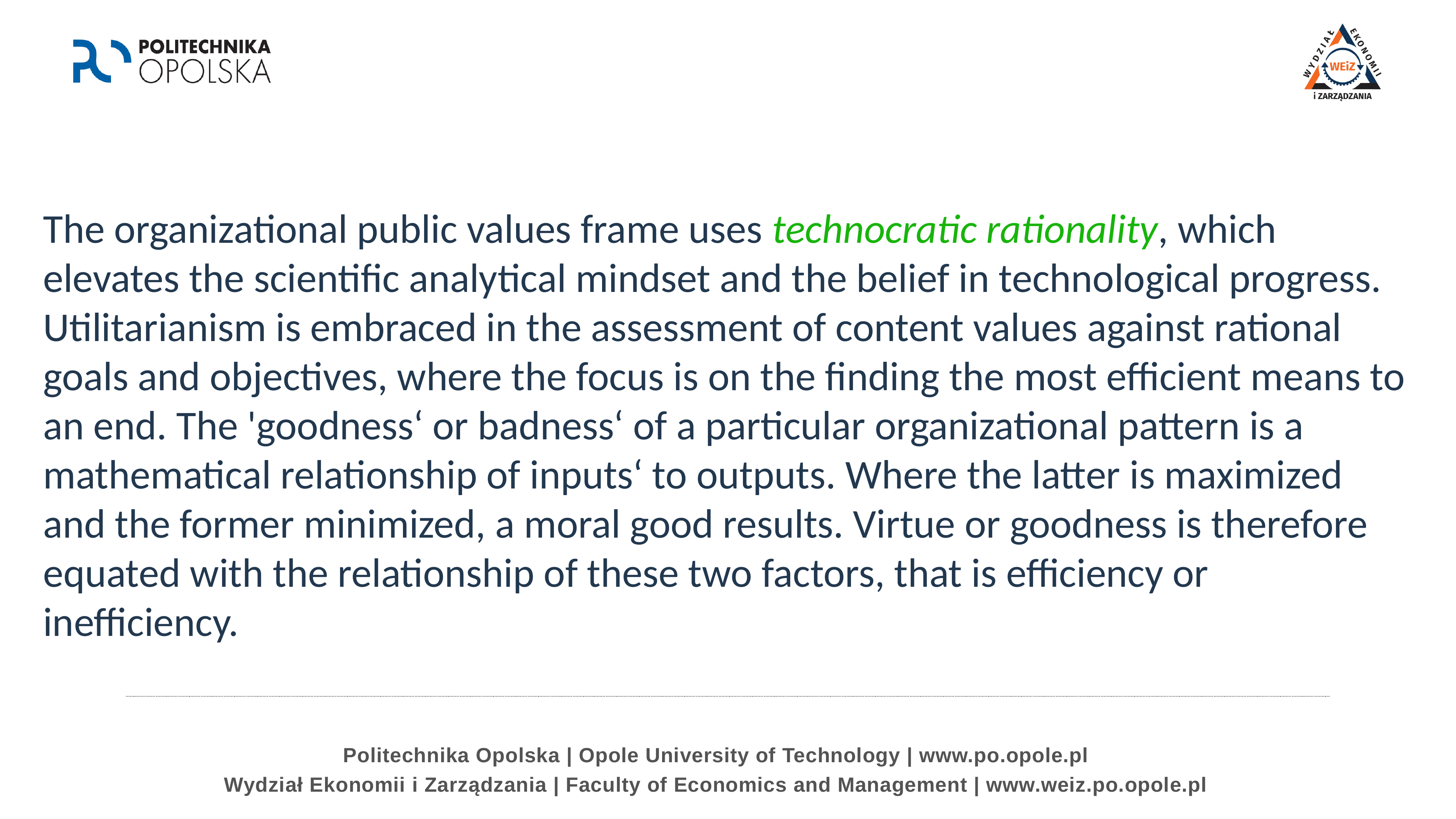

The organizational public values frame uses technocratic rationality, which elevates the scientific analytical mindset and the belief in technological progress. Utilitarianism is embraced in the assessment of content values against rational goals and objectives, where the focus is on the finding the most efficient means to an end. The 'goodness‘ or badness‘ of a particular organizational pattern is a mathematical relationship of inputs‘ to outputs. Where the latter is maximized and the former minimized, a moral good results. Virtue or goodness is therefore equated with the relationship of these two factors, that is efficiency or inefficiency.